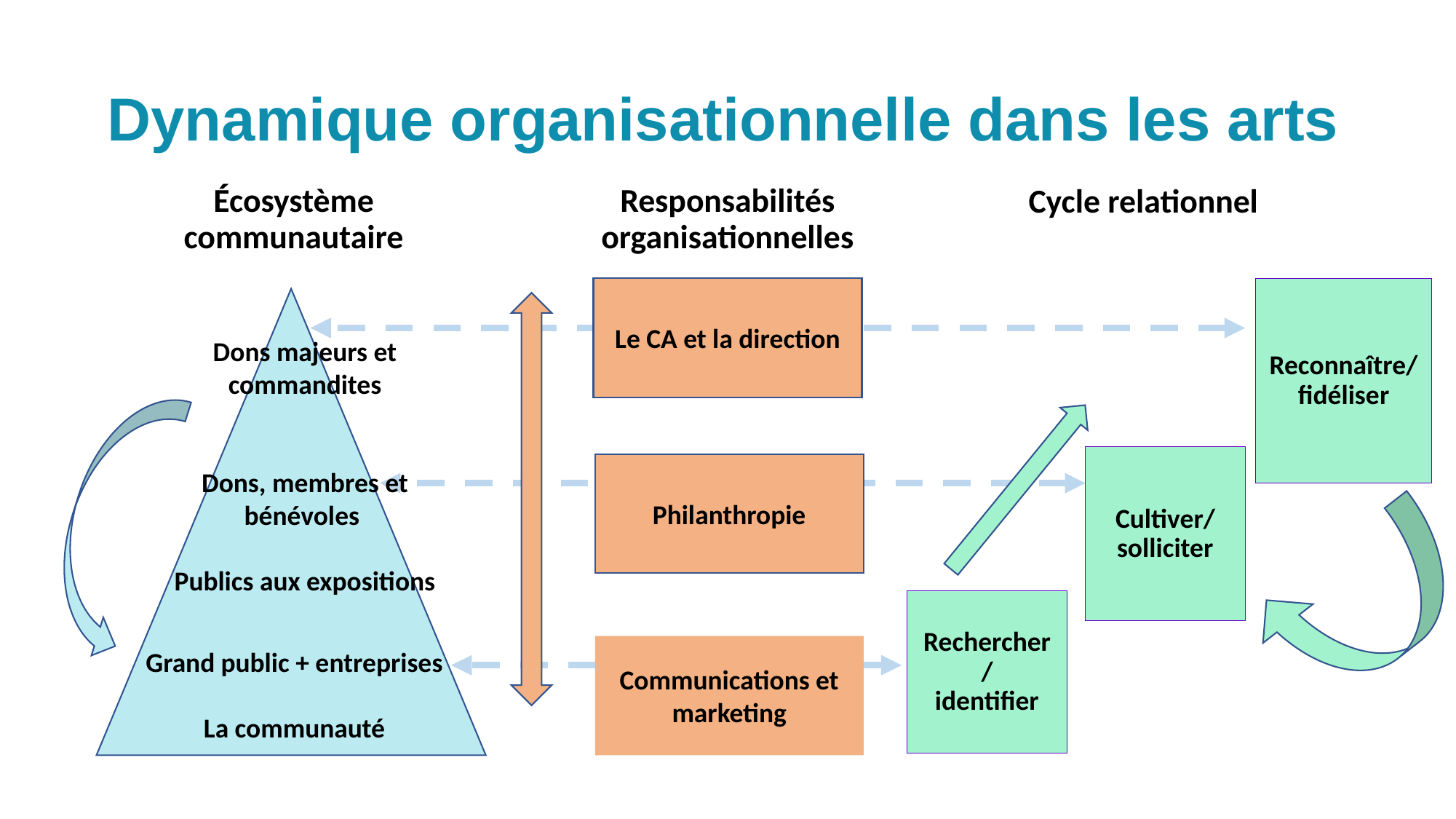

# Dynamique organisationnelle dans les arts
Écosystème communautaire
Responsabilités organisationnelles
Cycle relationnel
Le CA et la direction
Reconnaître/
fidéliser

Dons majeurs et commandites

Dons, membres et bénévoles

Publics aux expositions

Cultiver/
solliciter
Philanthropie

Rechercher/
identifier
Communications et marketing
Grand public + entreprises

La communauté